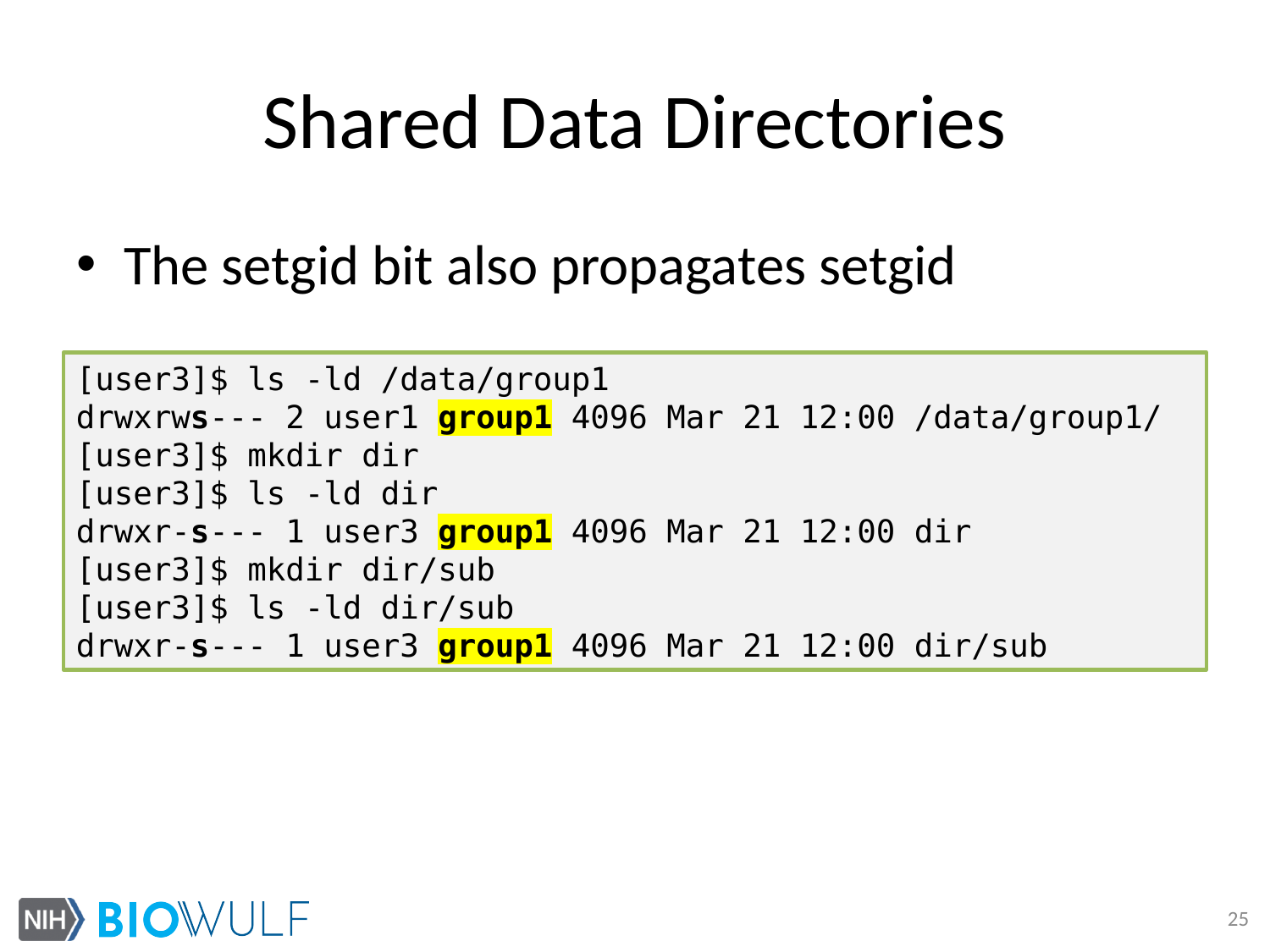

# Shared Data Directories
The setgid bit also propagates setgid

[user3]$ ls -ld /data/group1
drwxrws--- 2 user1 group1 4096 Mar 21 12:00 /data/group1/
[user3]$ mkdir dir
[user3]$ ls -ld dir
drwxr-s--- 1 user3 group1 4096 Mar 21 12:00 dir
[user3]$ mkdir dir/sub
[user3]$ ls -ld dir/sub
drwxr-s--- 1 user3 group1 4096 Mar 21 12:00 dir/sub
25